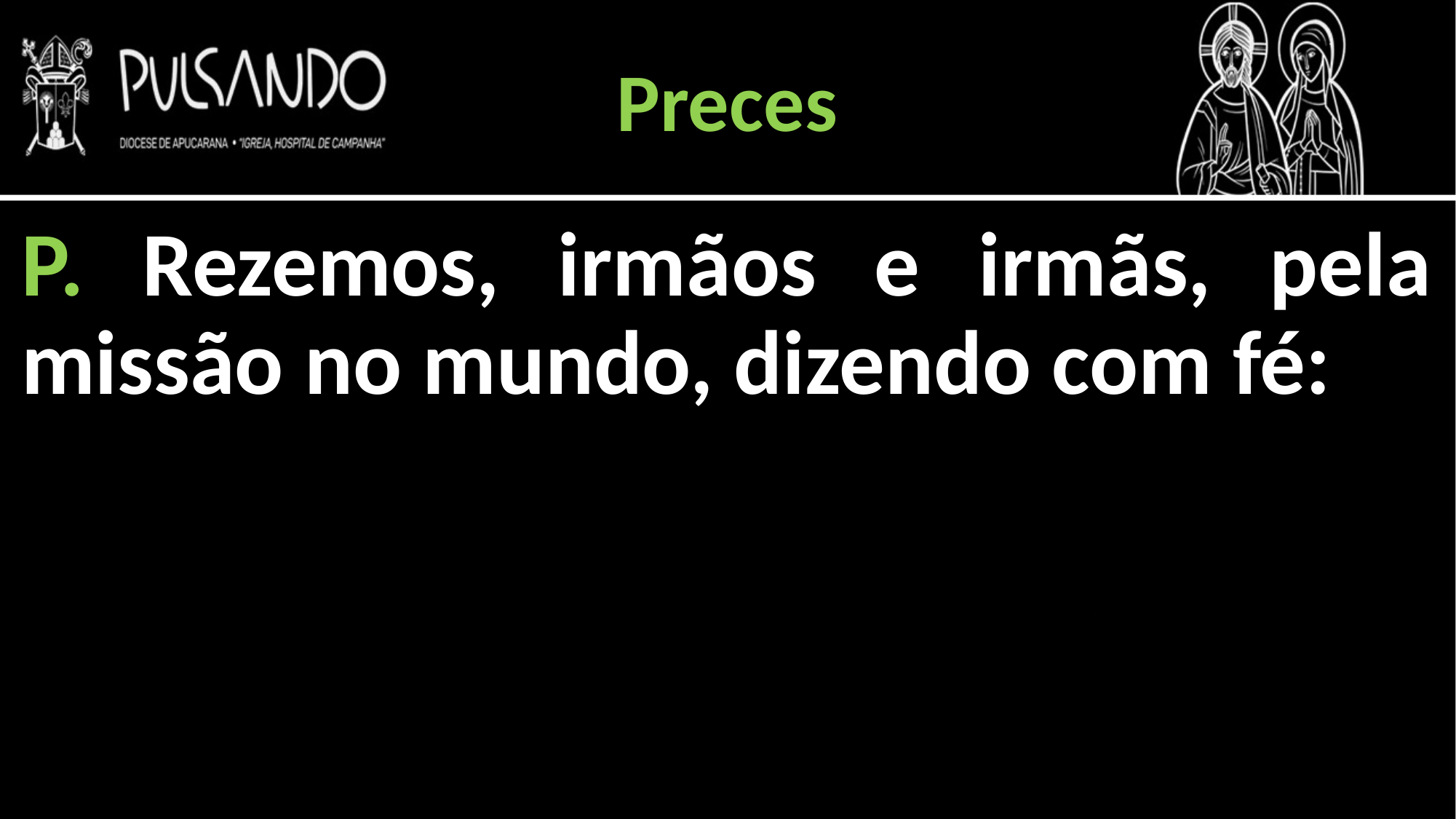

Preces
P. Rezemos, irmãos e irmãs, pela missão no mundo, dizendo com fé: